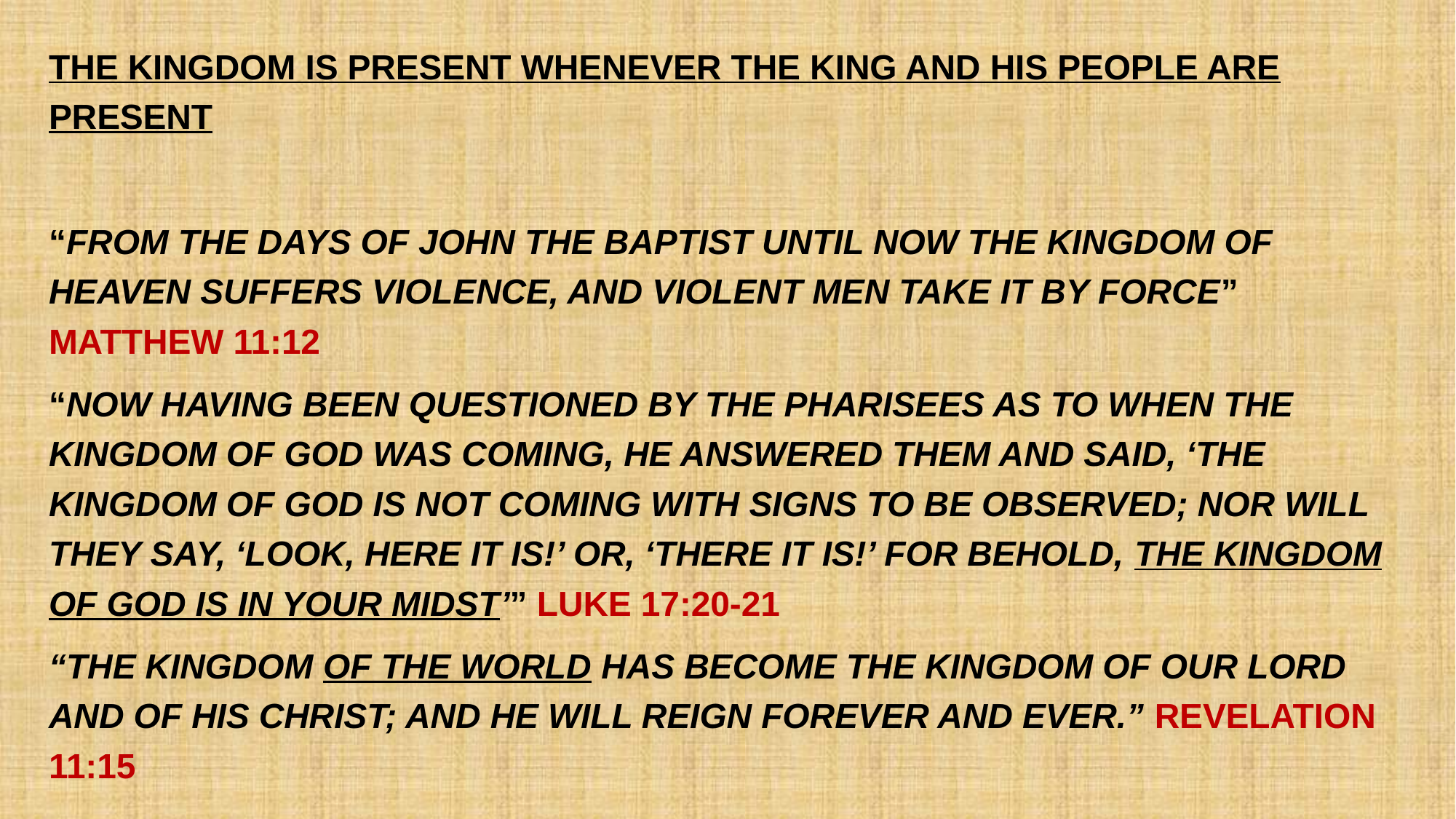

The kingdom is present whenever the King and His people are present

“From the days of John the Baptist until now the kingdom of heaven suffers violence, and violent men take it by force” Matthew 11:12
“Now having been questioned by the Pharisees as to when the kingdom of God was coming, He answered them and said, ‘The kingdom of God is not coming with signs to be observed; nor will they say, ‘Look, here it is!’ or, ‘There it is!’ For behold, the kingdom of God is in your midst’” Luke 17:20-21
“The kingdom of the world has become the kingdom of our Lord and of His Christ; and He will reign forever and ever.” Revelation 11:15